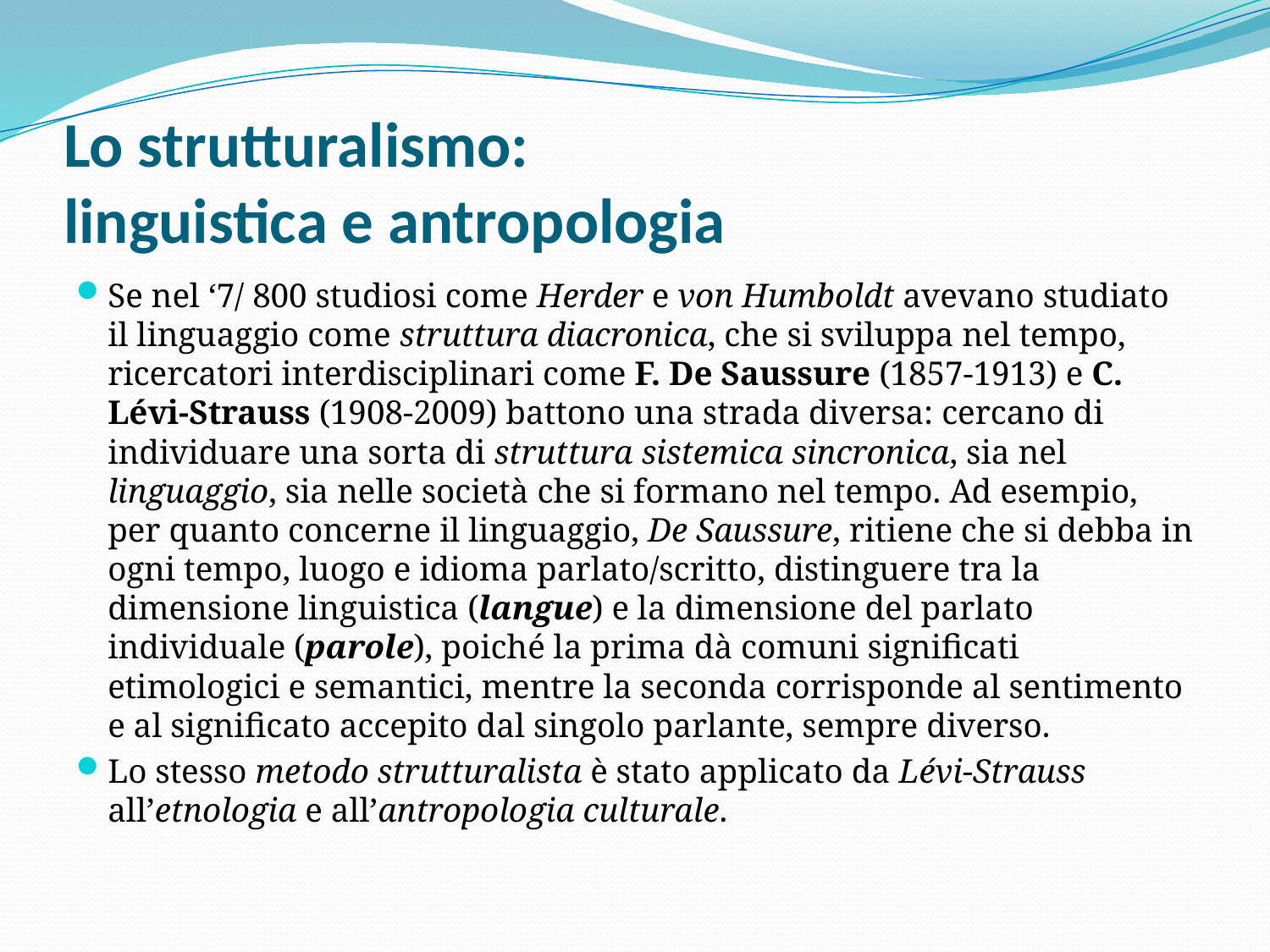

# Lo strutturalismo: linguistica e antropologia
Se nel ‘7/ 800 studiosi come Herder e von Humboldt avevano studiato il linguaggio come struttura diacronica, che si sviluppa nel tempo, ricercatori interdisciplinari come F. De Saussure (1857-1913) e C. Lévi-Strauss (1908-2009) battono una strada diversa: cercano di individuare una sorta di struttura sistemica sincronica, sia nel linguaggio, sia nelle società che si formano nel tempo. Ad esempio, per quanto concerne il linguaggio, De Saussure, ritiene che si debba in ogni tempo, luogo e idioma parlato/scritto, distinguere tra la dimensione linguistica (langue) e la dimensione del parlato individuale (parole), poiché la prima dà comuni significati etimologici e semantici, mentre la seconda corrisponde al sentimento e al significato accepito dal singolo parlante, sempre diverso.
Lo stesso metodo strutturalista è stato applicato da Lévi-Strauss all’etnologia e all’antropologia culturale.